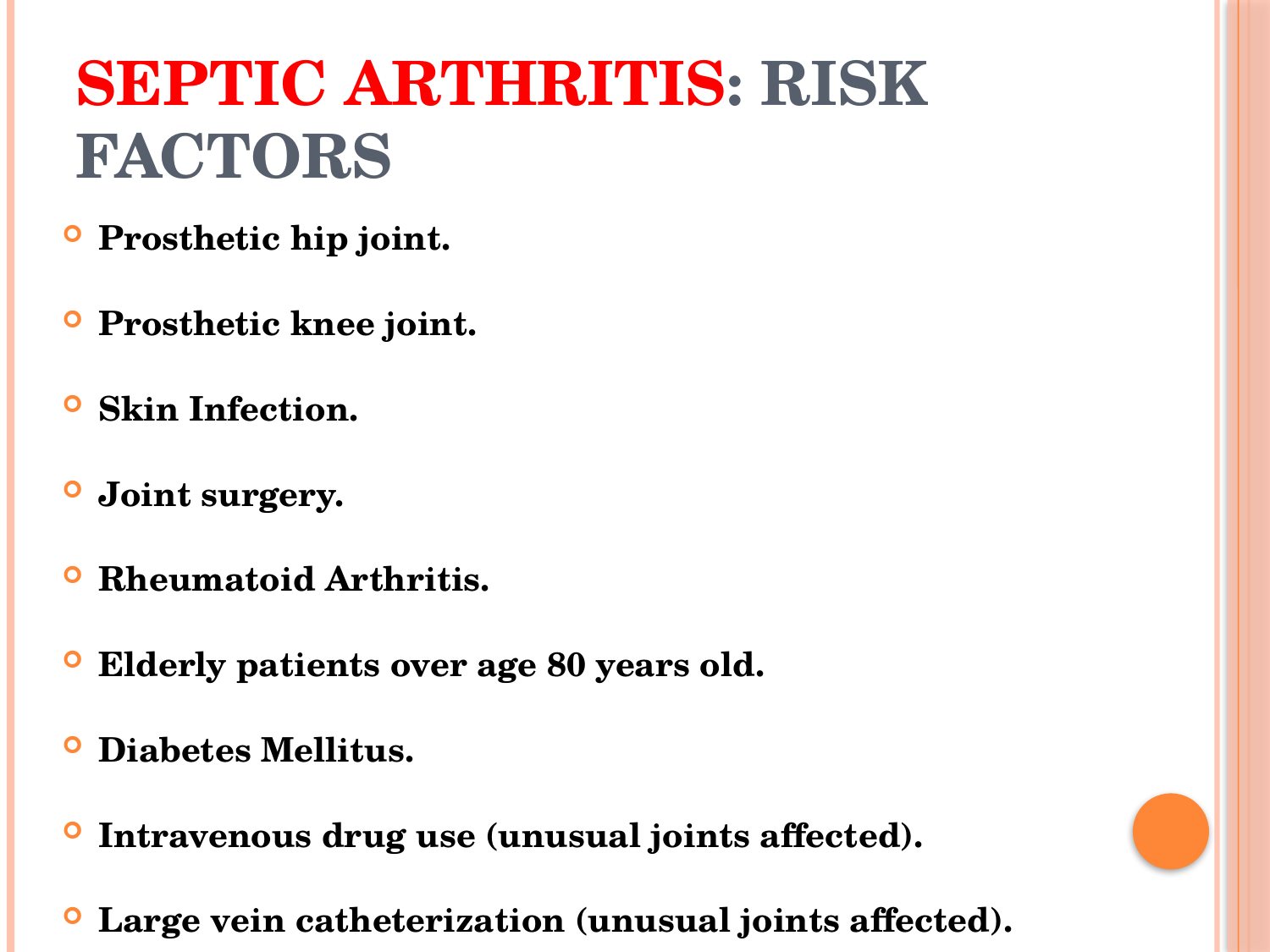

# Septic Arthritis: Risk Factors
Prosthetic hip joint.

Prosthetic knee joint.

Skin Infection.

Joint surgery.

Rheumatoid Arthritis.

Elderly patients over age 80 years old.

Diabetes Mellitus.

Intravenous drug use (unusual joints affected).

Large vein catheterization (unusual joints affected).